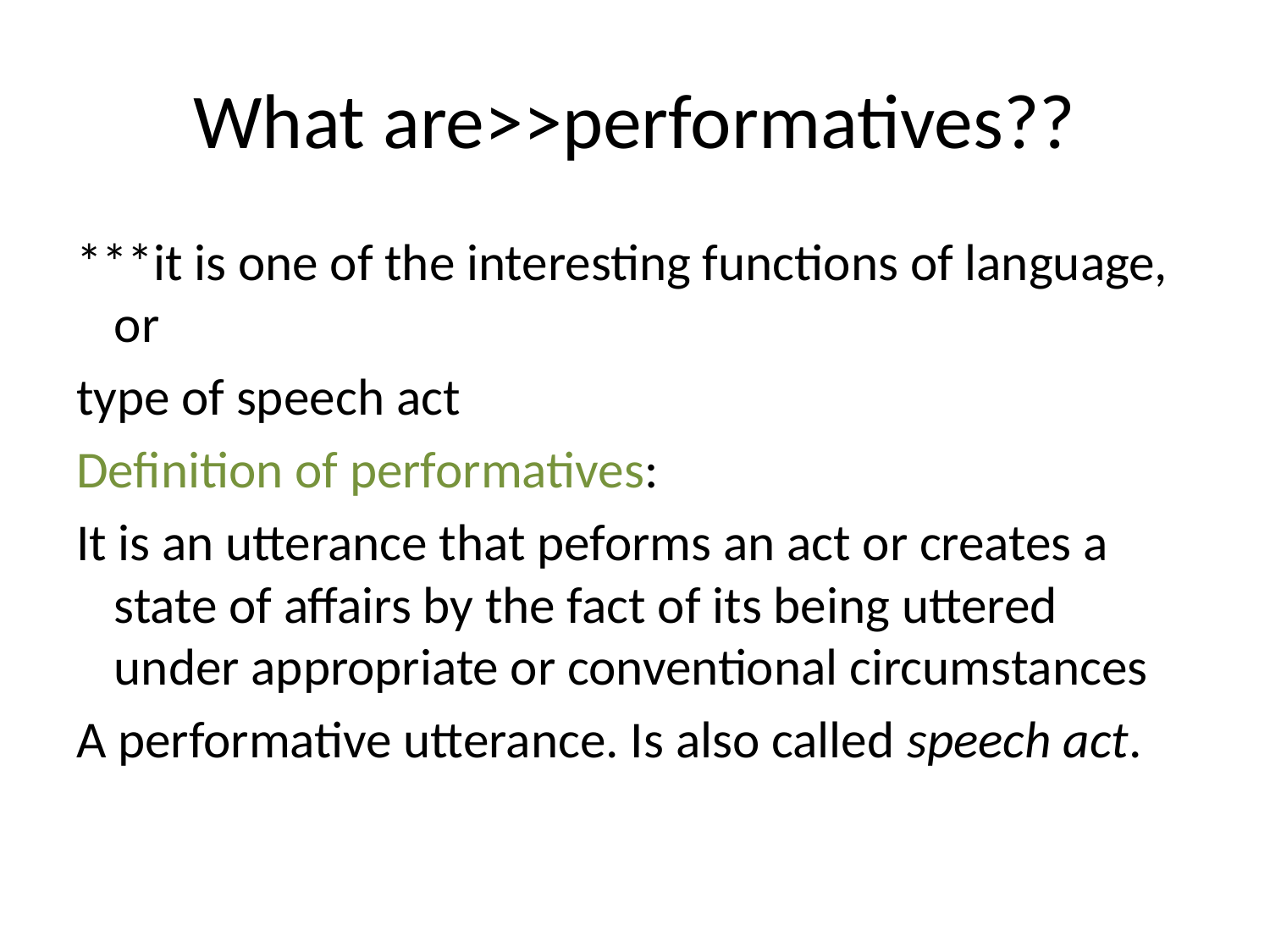

# What are>>performatives??
***it is one of the interesting functions of language, or
type of speech act
Definition of performatives:
It is an utterance that peforms an act or creates a state of affairs by the fact of its being uttered under appropriate or conventional circumstances
A performative utterance. Is also called speech act.